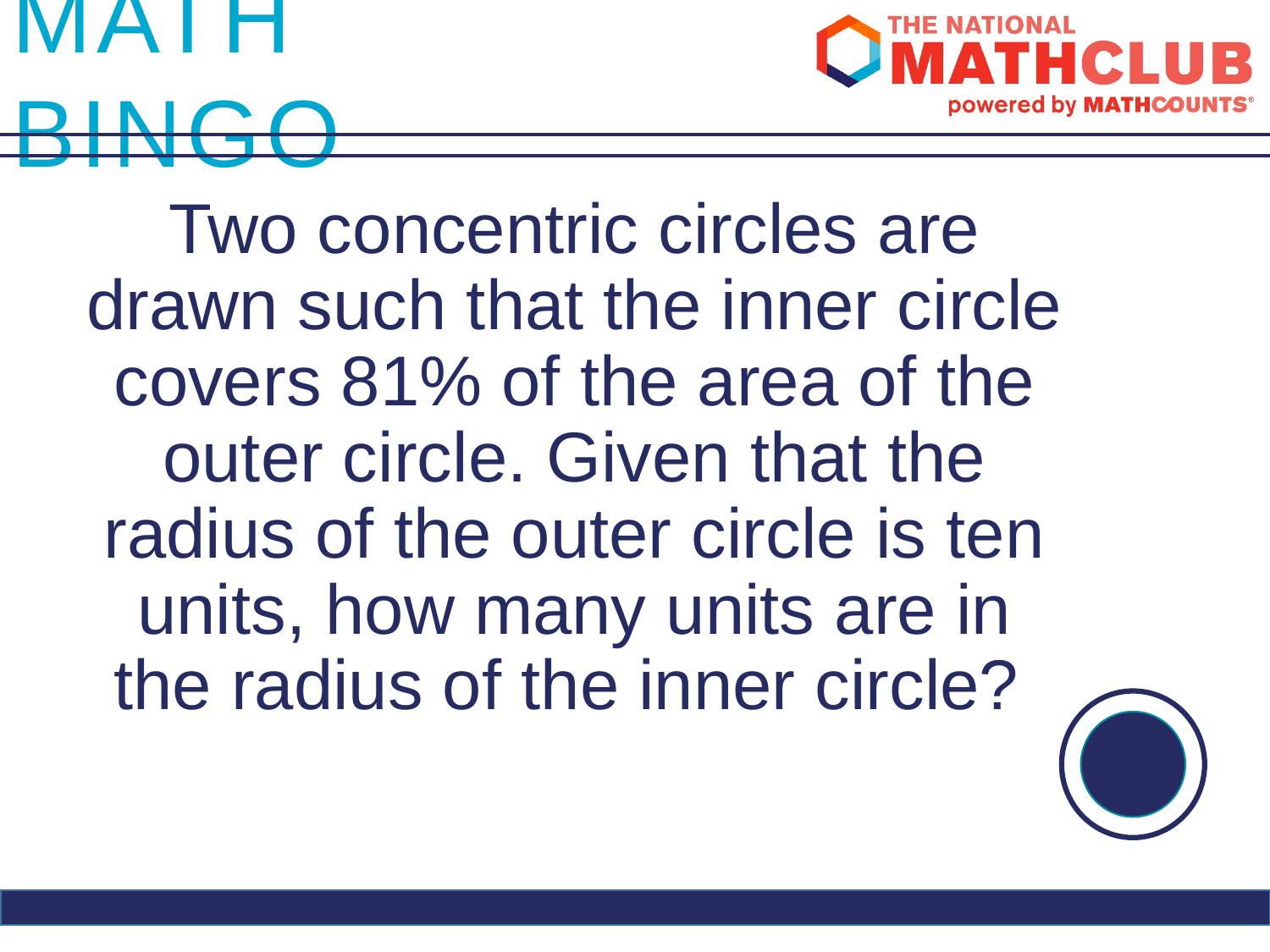

Two concentric circles are drawn such that the inner circle covers 81% of the area of the outer circle. Given that the radius of the outer circle is ten units, how many units are in the radius of the inner circle?